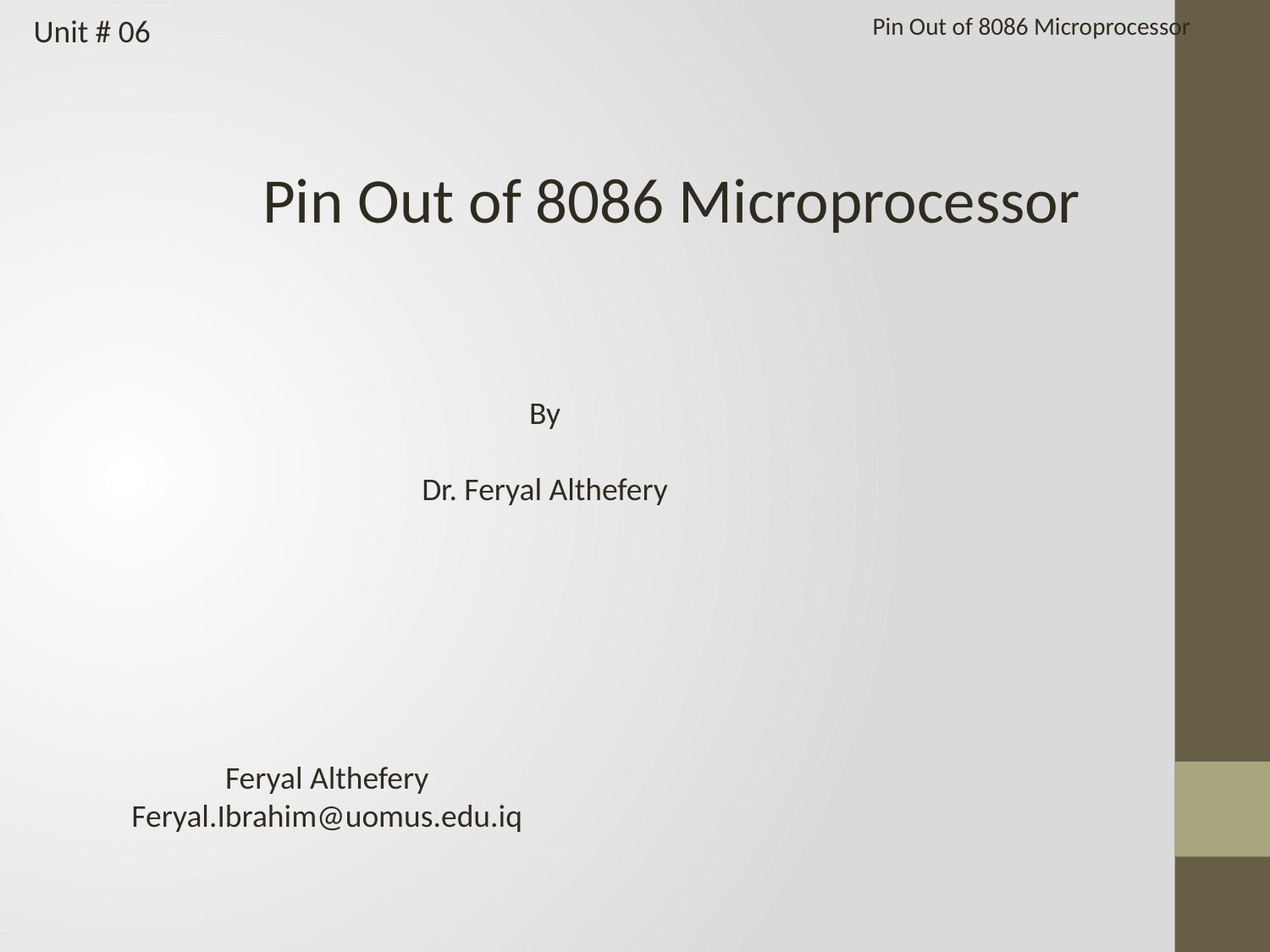

Unit # 06
Pin Out of 8086 Microprocessor
Pin Out of 8086 Microprocessor
By

Dr. Feryal Althefery
Feryal Althefery
Feryal.Ibrahim@uomus.edu.iq